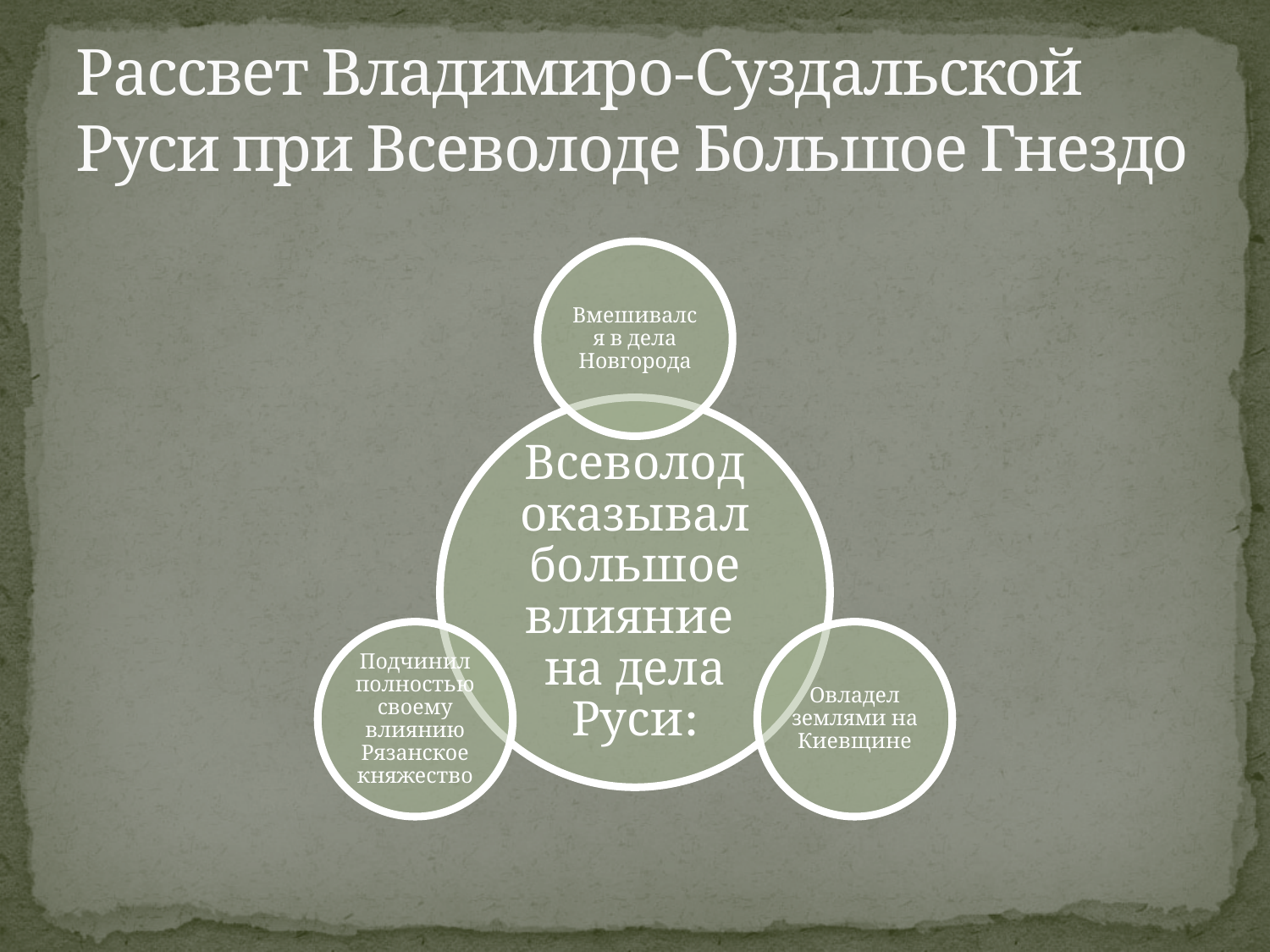

# Рассвет Владимиро-Суздальской Руси при Всеволоде Большое Гнездо
Всеволод оказывал большое влияние  на дела Руси:
Вмешивался в дела Новгорода
Овладел землями на Киевщине
Подчинил полностью своему влиянию Рязанское княжество